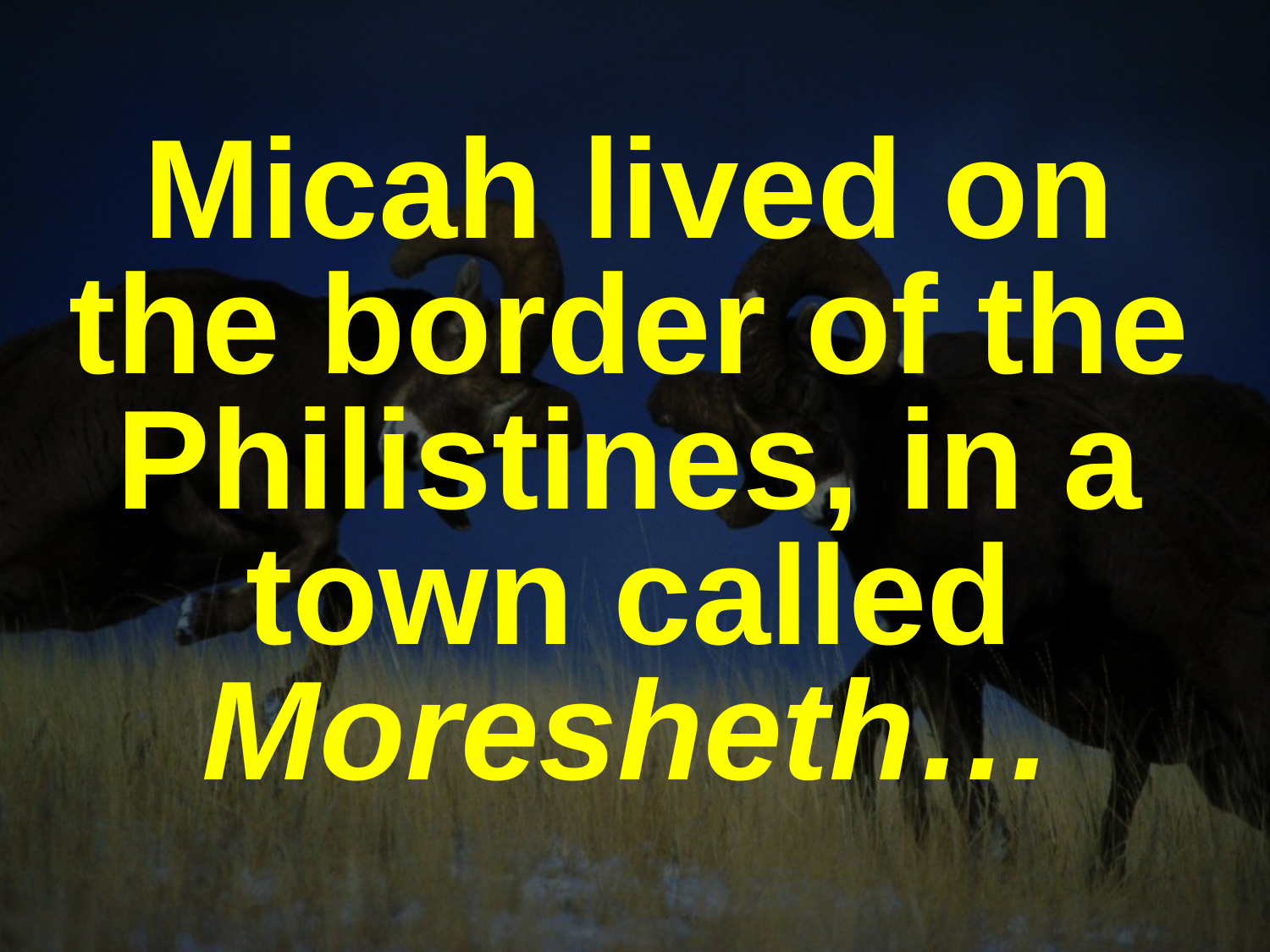

Micah lived on
the border of the Philistines, in a town called Moresheth…